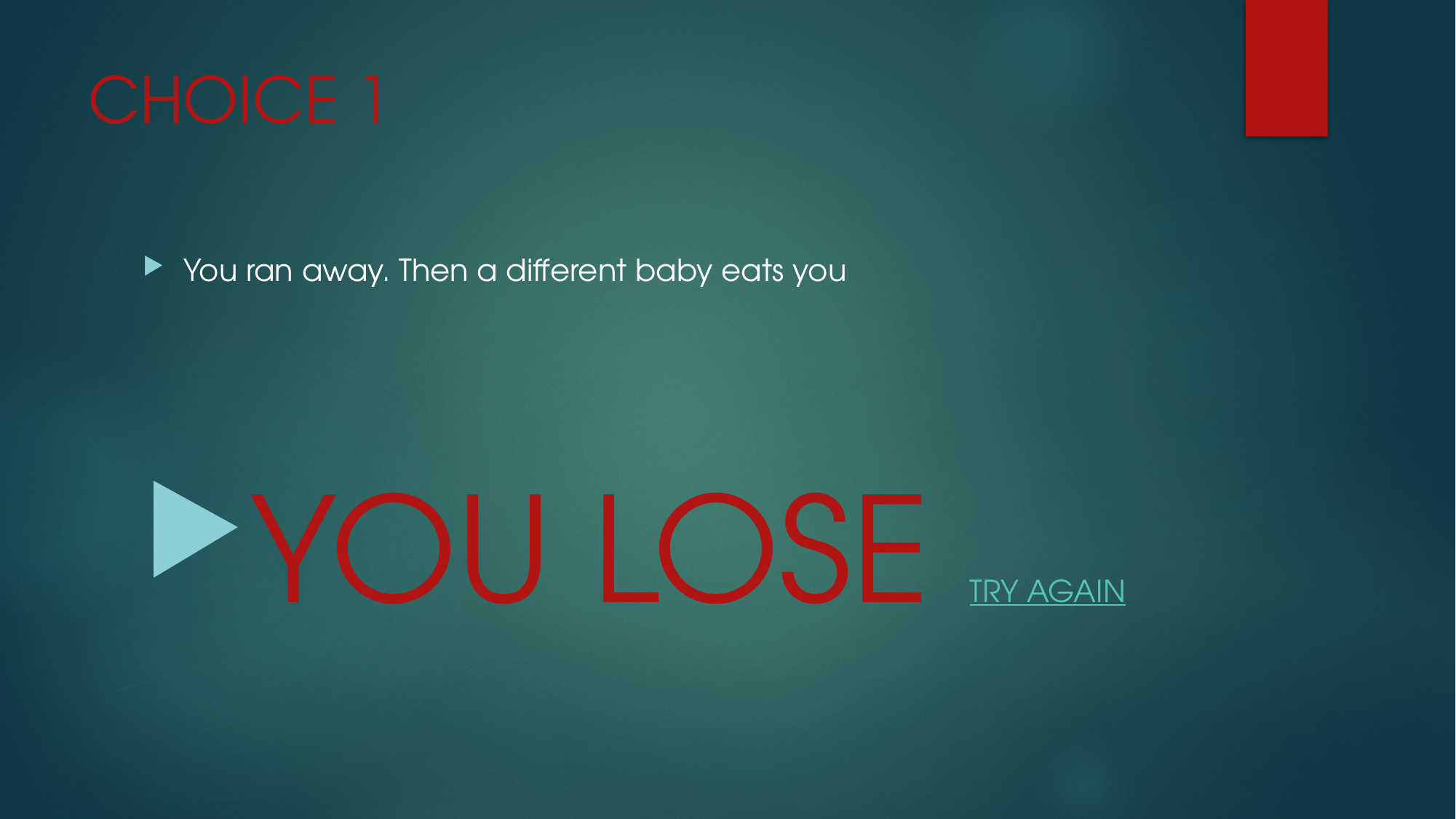

# CHOICE 1
You ran away. Then a different baby eats you

YOU LOSE TRY AGAIN